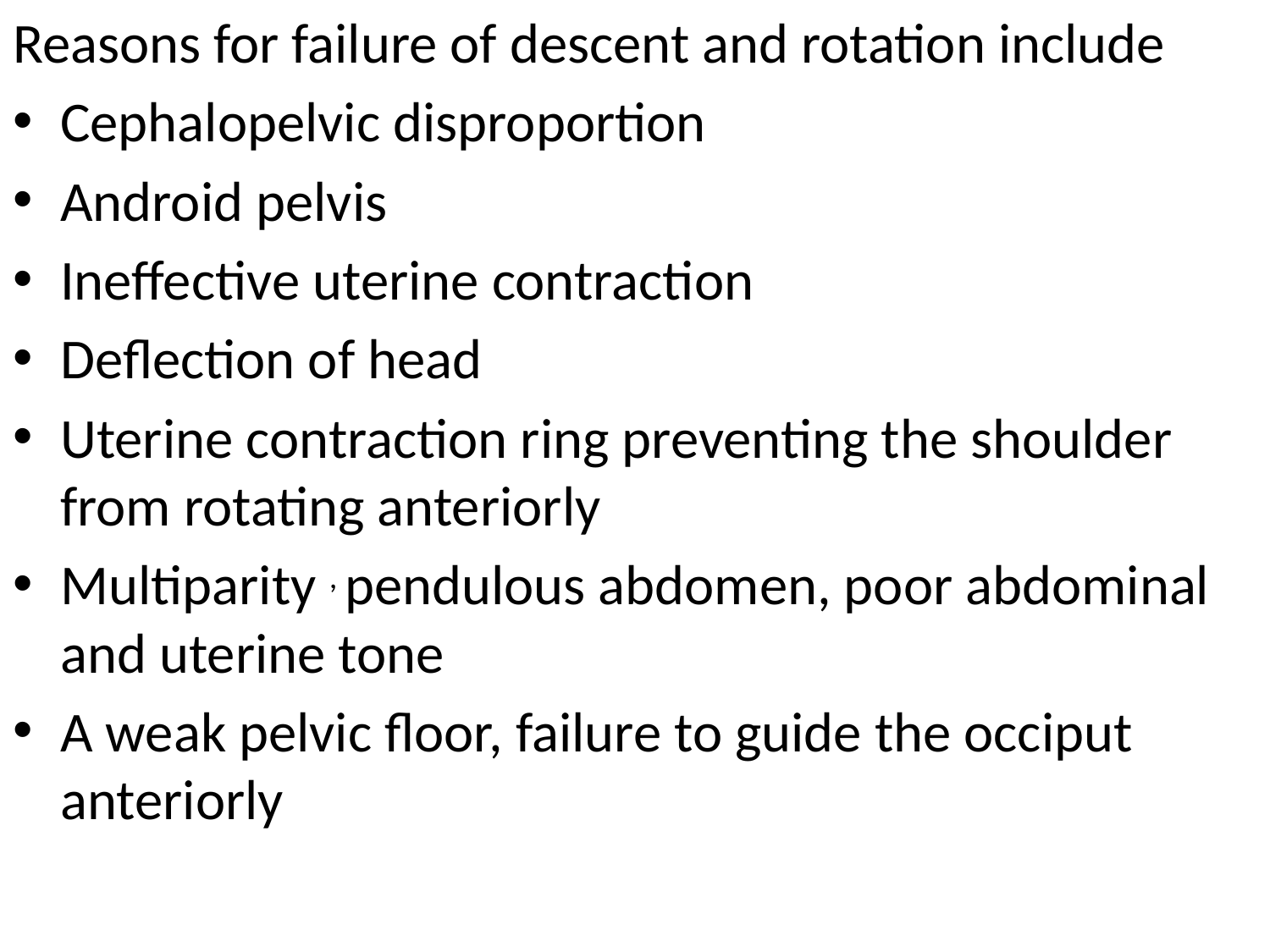

Reasons for failure of descent and rotation include
Cephalopelvic disproportion
Android pelvis
Ineffective uterine contraction
Deflection of head
Uterine contraction ring preventing the shoulder from rotating anteriorly
Multiparity , pendulous abdomen, poor abdominal and uterine tone
A weak pelvic floor, failure to guide the occiput anteriorly